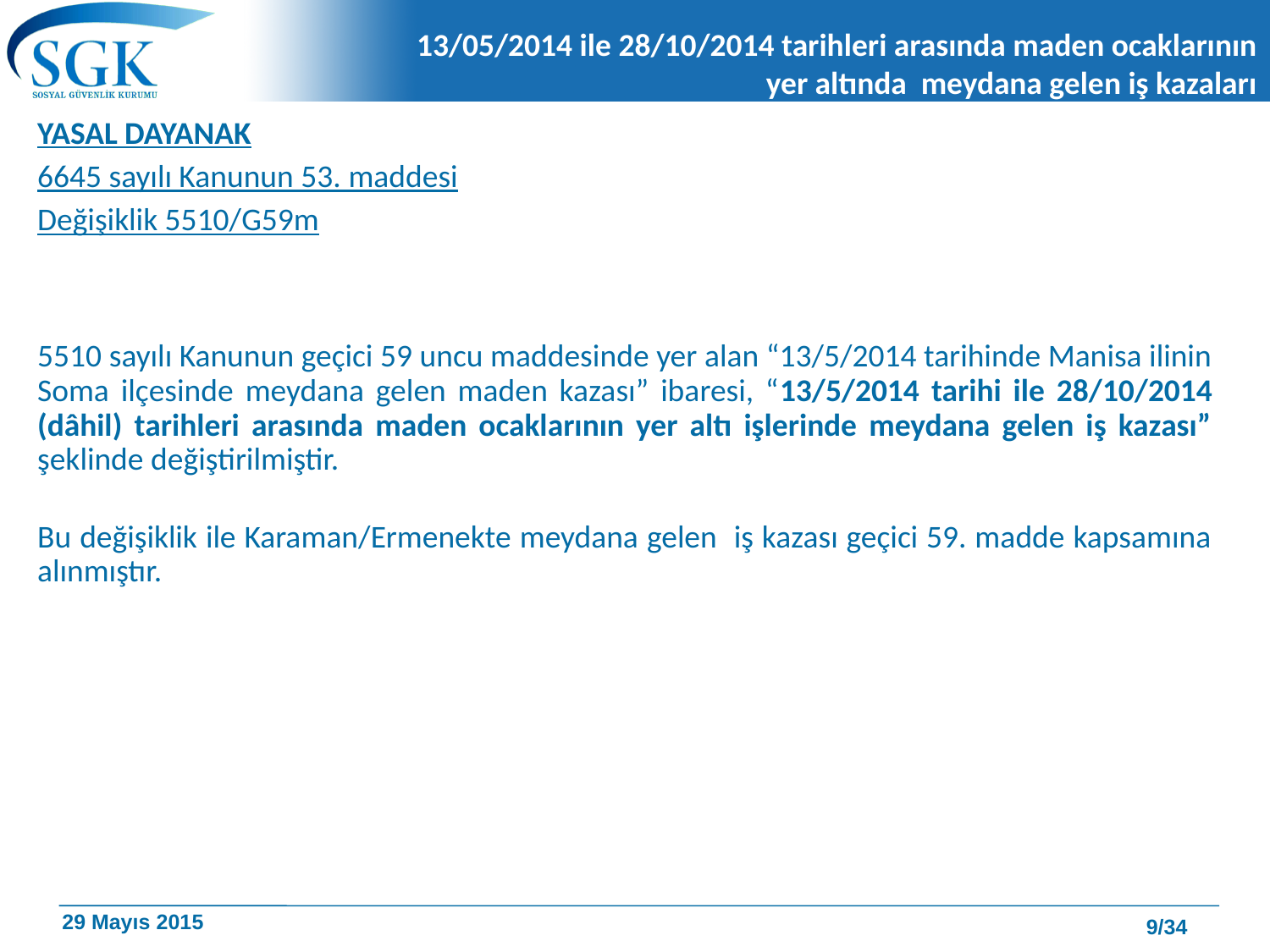

# 13/05/2014 ile 28/10/2014 tarihleri arasında maden ocaklarının yer altında  meydana gelen iş kazaları
YASAL DAYANAK
6645 sayılı Kanunun 53. maddesi
Değişiklik 5510/G59m

5510 sayılı Kanunun geçici 59 uncu maddesinde yer alan “13/5/2014 tarihinde Manisa ilinin Soma ilçesinde meydana gelen maden kazası” ibaresi, “13/5/2014 tarihi ile 28/10/2014 (dâhil) tarihleri arasında maden ocaklarının yer altı işlerinde meydana gelen iş kazası” şeklinde değiştirilmiştir.

Bu değişiklik ile Karaman/Ermenekte meydana gelen  iş kazası geçici 59. madde kapsamına alınmıştır.

9/34